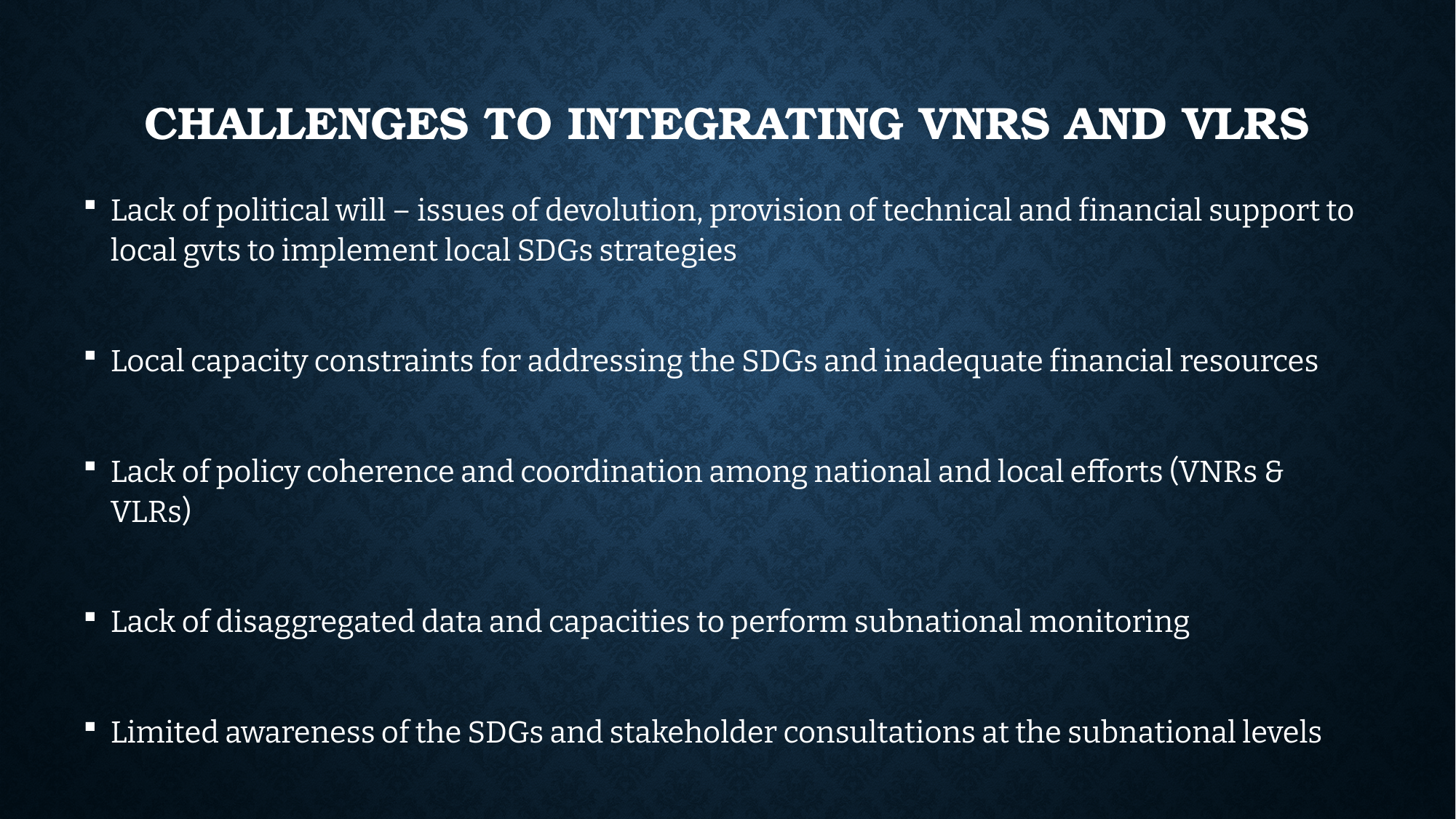

# Challenges to Integrating VNRs and VLRs
Lack of political will – issues of devolution, provision of technical and financial support to local gvts to implement local SDGs strategies

Local capacity constraints for addressing the SDGs and inadequate financial resources

Lack of policy coherence and coordination among national and local efforts (VNRs & VLRs)

Lack of disaggregated data and capacities to perform subnational monitoring

Limited awareness of the SDGs and stakeholder consultations at the subnational levels